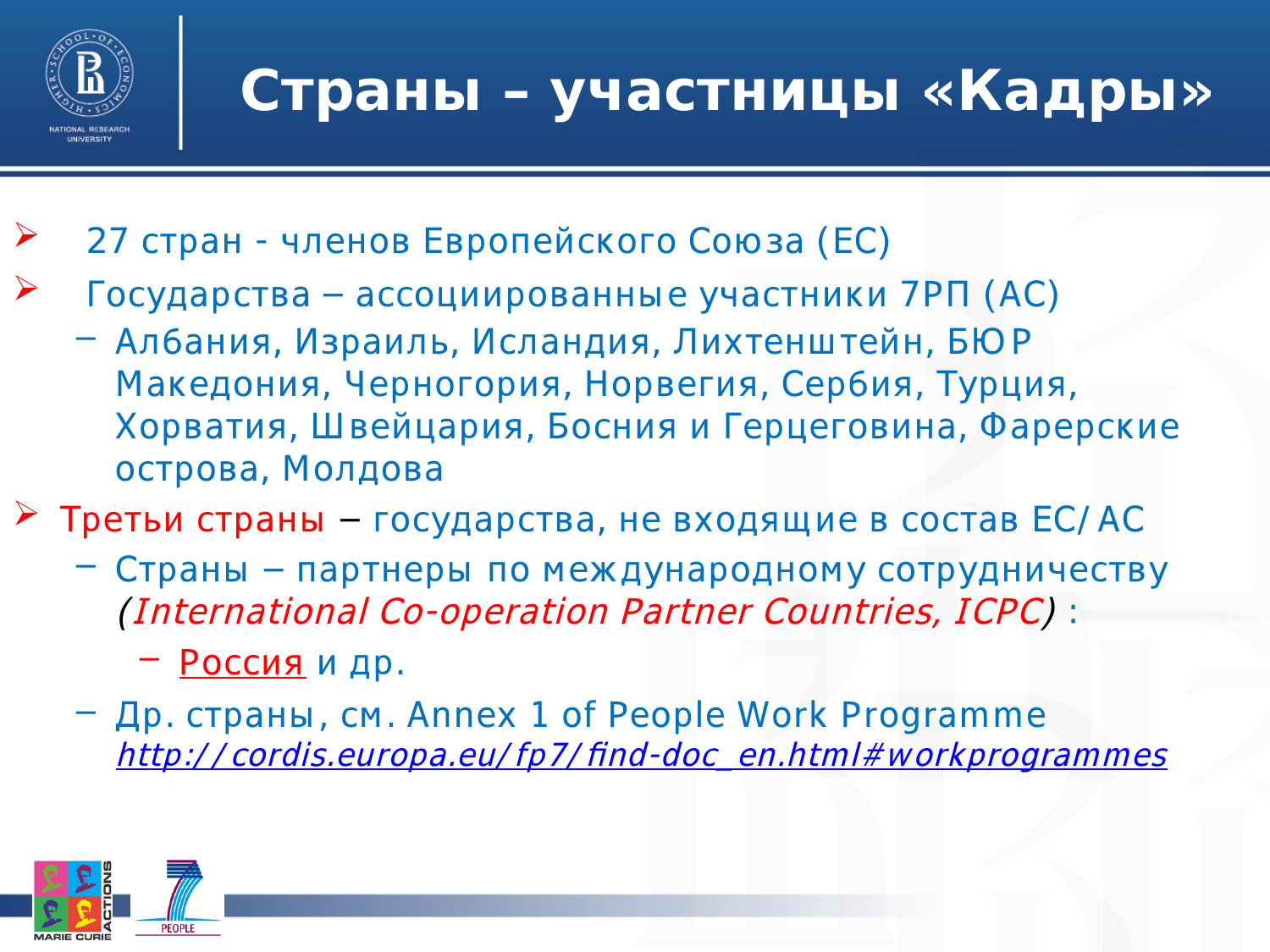

Страны – участницы «Кадры»
27 стран - членов Европейского Союза (ЕС)
Государства – ассоциированные участники 7РП (АС)
Албания, Израиль, Исландия, Лихтенштейн, БЮР Македония, Черногория, Норвегия, Сербия, Турция, Хорватия, Швейцария, Босния и Герцеговина, Фарерские острова, Молдова
Третьи страны – государства, не входящие в состав ЕС/АС
Страны – партнеры по международному сотрудничеству (International Co-operation Partner Countries, ICPC) :
Россия и др.
Др. страны, см. Annex 1 of People Work Programme http://cordis.europa.eu/fp7/find-doc_en.html#workprogrammes